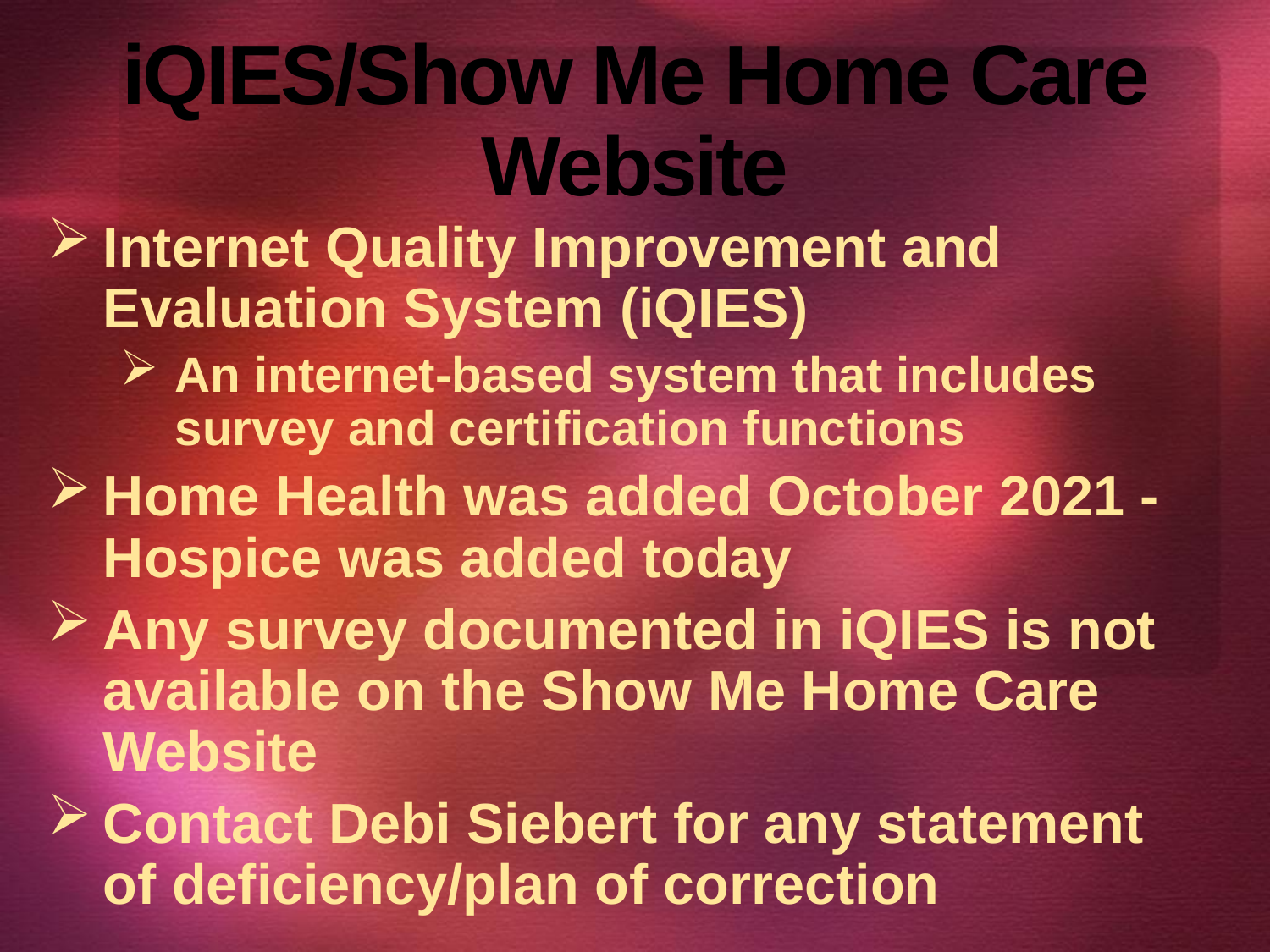

# iQIES/Show Me Home Care Website
Internet Quality Improvement and Evaluation System (iQIES)
An internet-based system that includes survey and certification functions
Home Health was added October 2021 - Hospice was added today
Any survey documented in iQIES is not available on the Show Me Home Care Website
Contact Debi Siebert for any statement of deficiency/plan of correction